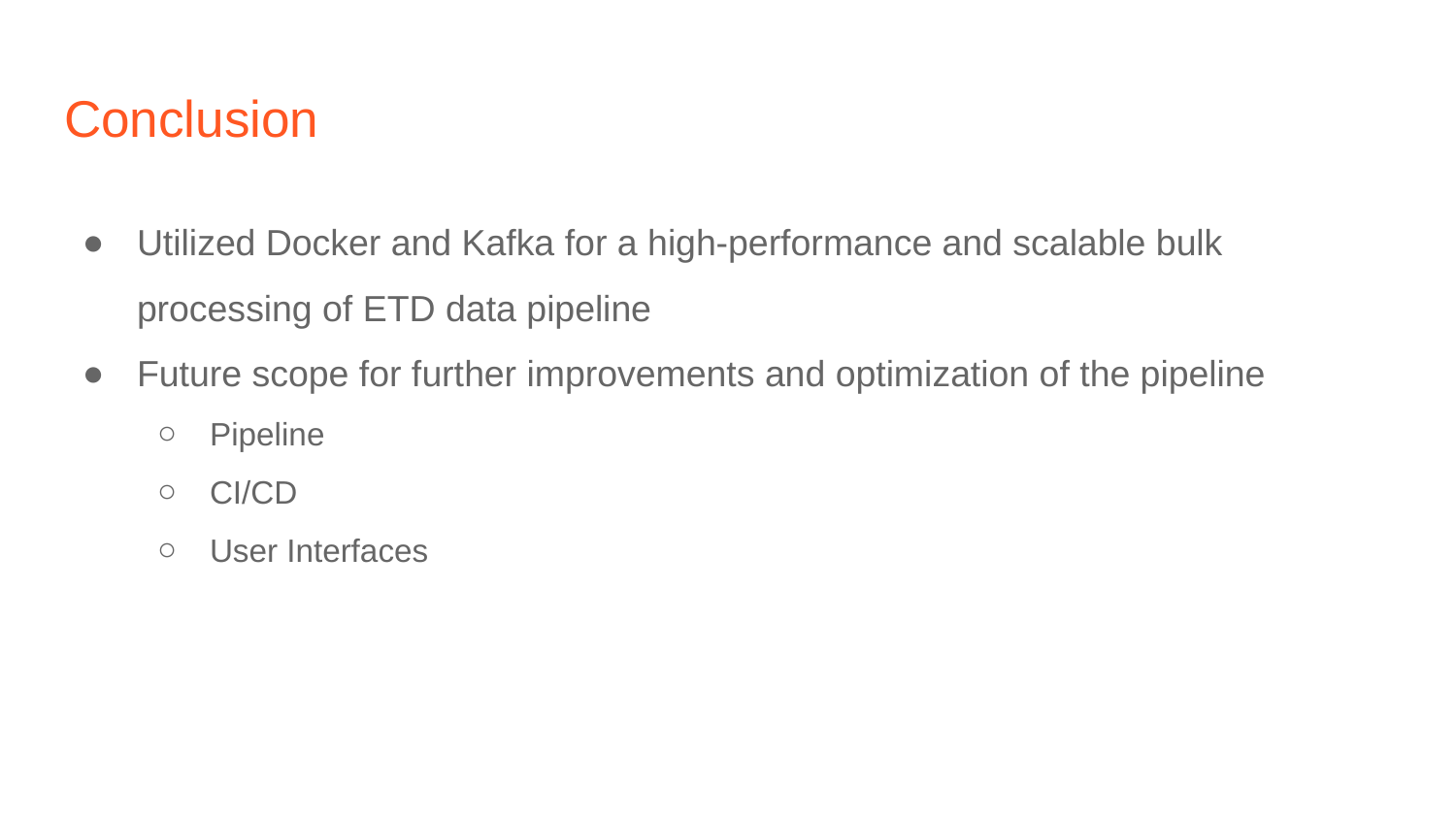

# Conclusion
Utilized Docker and Kafka for a high-performance and scalable bulk processing of ETD data pipeline
Future scope for further improvements and optimization of the pipeline
Pipeline
CI/CD
User Interfaces